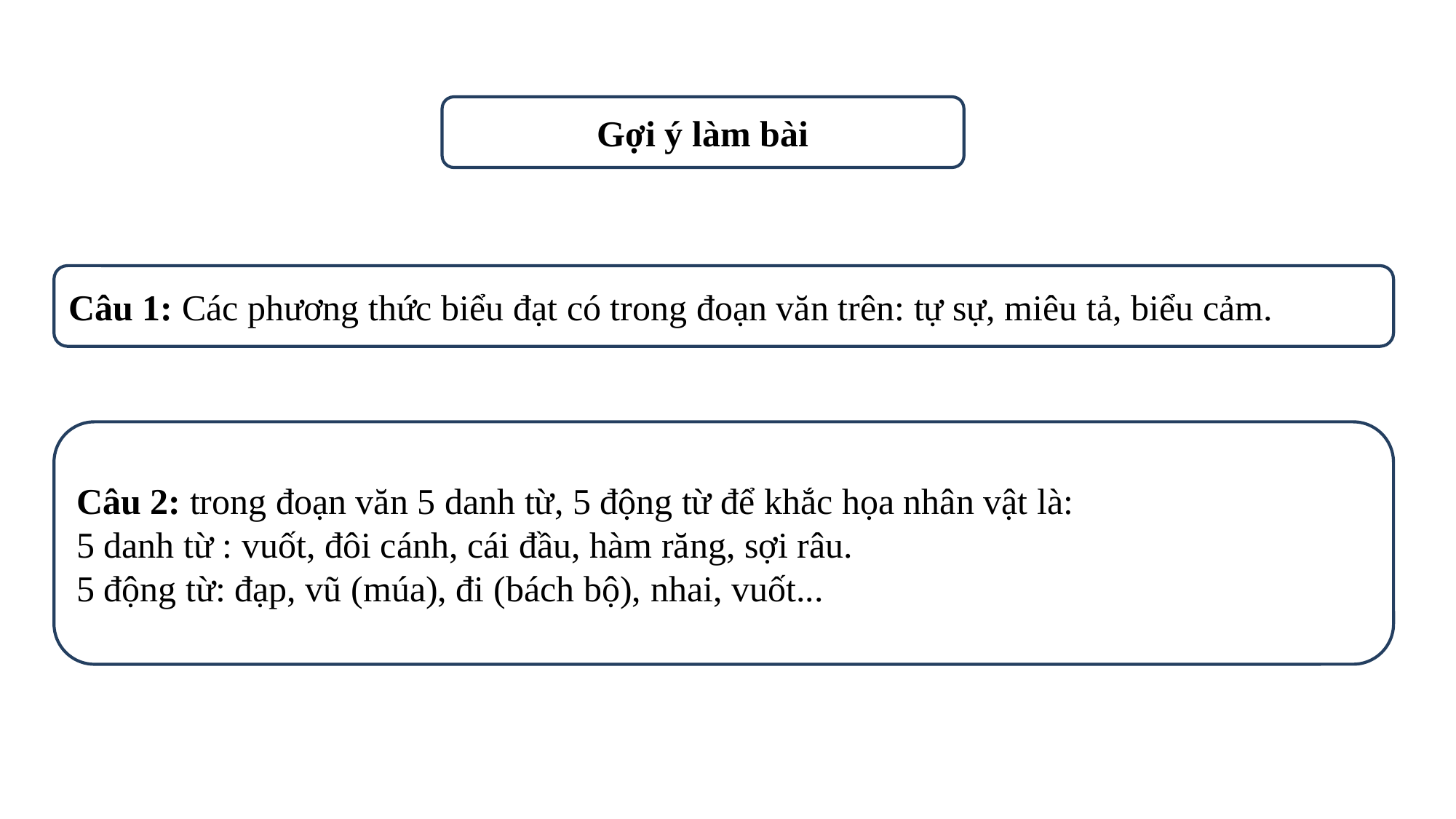

Gợi ý làm bài
Câu 1: Các phương thức biểu đạt có trong đoạn văn trên: tự sự, miêu tả, biểu cảm.
Câu 2: trong đoạn văn 5 danh từ, 5 động từ để khắc họa nhân vật là:
5 danh từ : vuốt, đôi cánh, cái đầu, hàm răng, sợi râu.
5 động từ: đạp, vũ (múa), đi (bách bộ), nhai, vuốt...